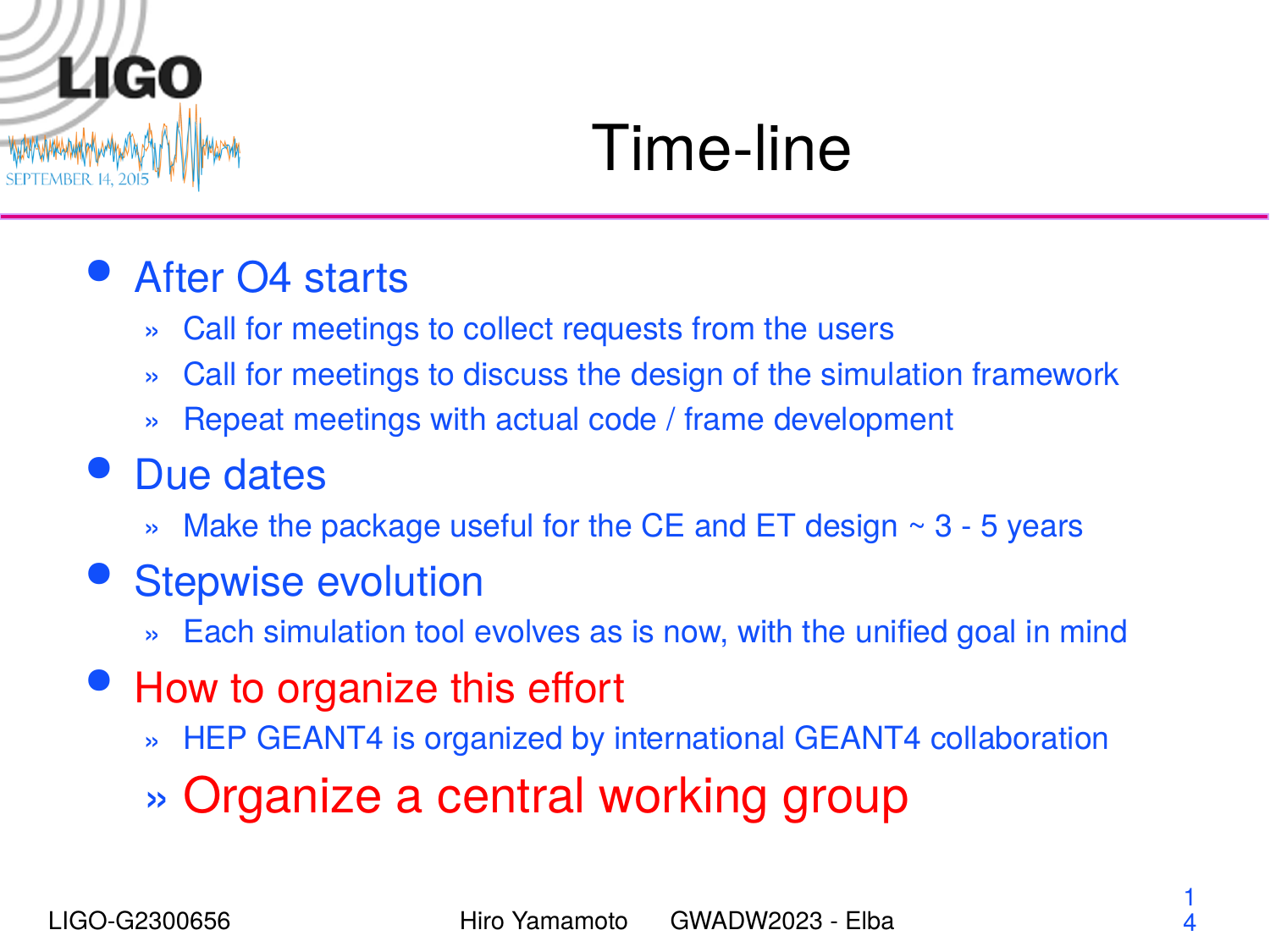

# Time-line
After O4 starts
Call for meetings to collect requests from the users
Call for meetings to discuss the design of the simulation framework
Repeat meetings with actual code / frame development
Due dates
Make the package useful for the CE and ET design ~ 3 - 5 years
Stepwise evolution
Each simulation tool evolves as is now, with the unified goal in mind
How to organize this effort
HEP GEANT4 is organized by international GEANT4 collaboration
Organize a central working group
14